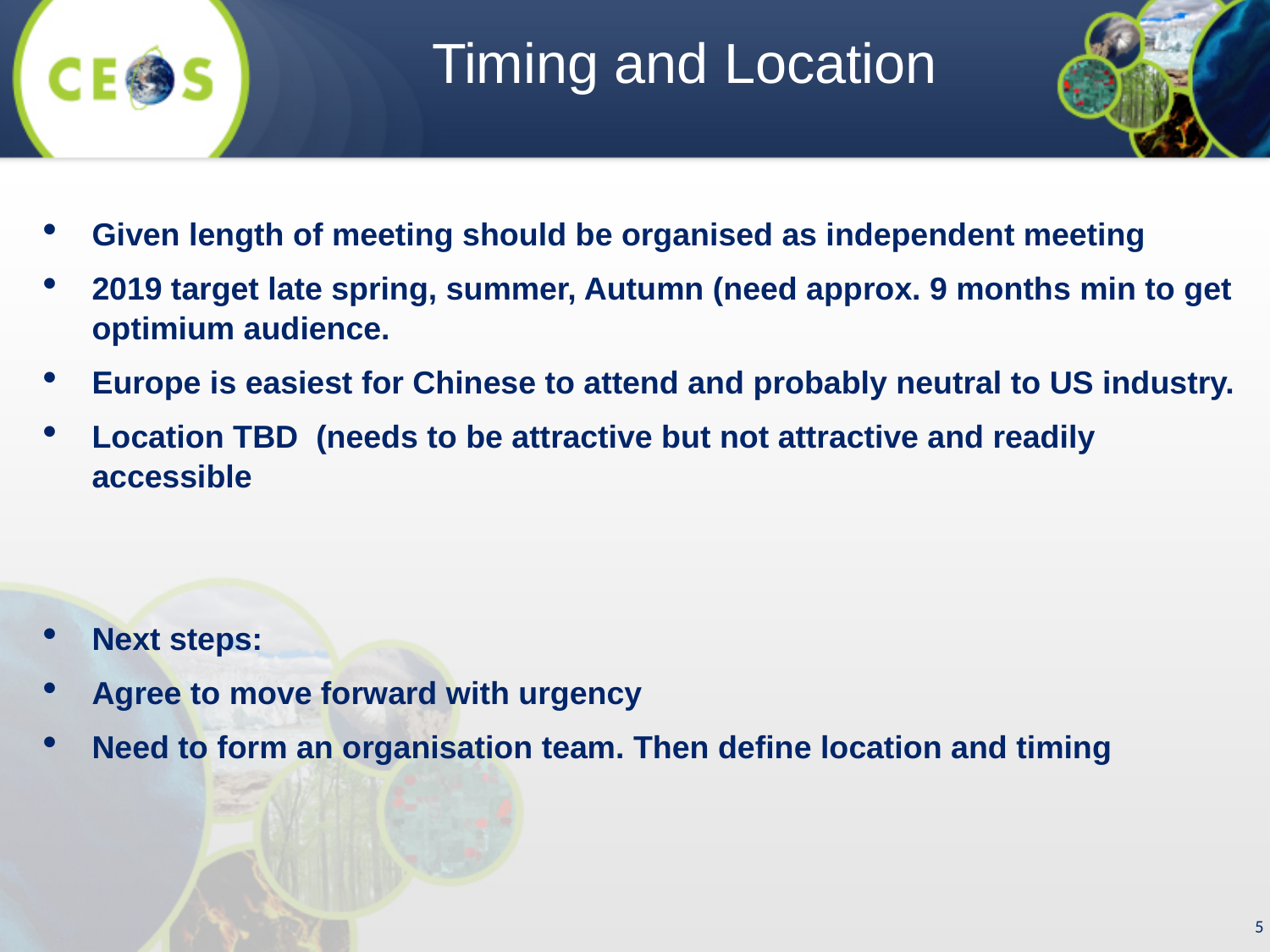

# Timing and Location
Given length of meeting should be organised as independent meeting
2019 target late spring, summer, Autumn (need approx. 9 months min to get optimium audience.
Europe is easiest for Chinese to attend and probably neutral to US industry.
Location TBD  (needs to be attractive but not attractive and readily accessible

Next steps:
Agree to move forward with urgency
Need to form an organisation team. Then define location and timing

5